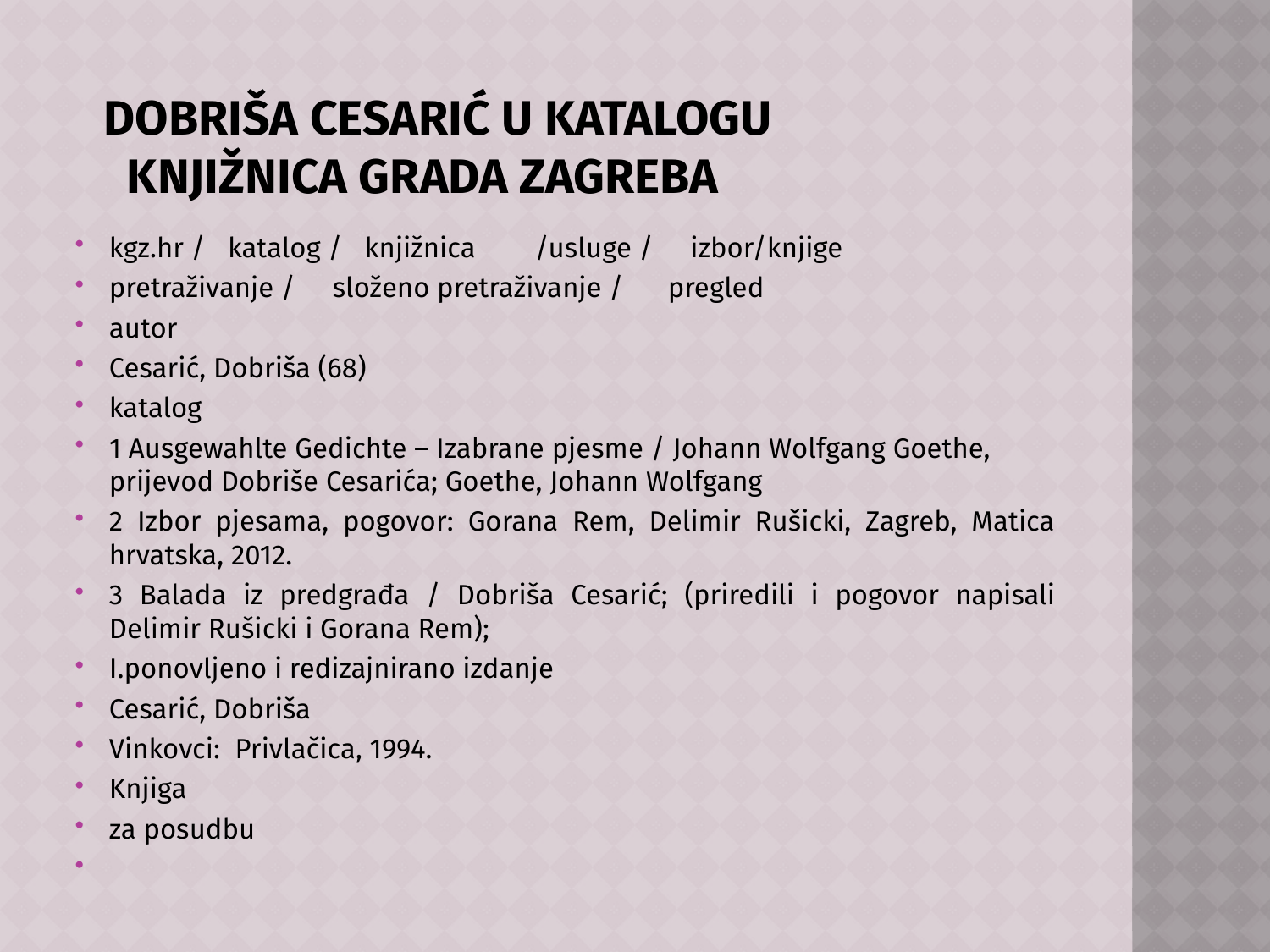

# DOBRIŠA CESARIĆ U KATALOGU KNJIŽNICA GRADA ZAGREBA
kgz.hr /   katalog /   knjižnica        /usluge /     izbor/knjige
pretraživanje /     složeno pretraživanje /      pregled
autor
Cesarić, Dobriša (68)
katalog
1 Ausgewahlte Gedichte – Izabrane pjesme / Johann Wolfgang Goethe, prijevod Dobriše Cesarića; Goethe, Johann Wolfgang
2 Izbor pjesama, pogovor: Gorana Rem, Delimir Rušicki, Zagreb, Matica hrvatska, 2012.
3 Balada iz predgrađa / Dobriša Cesarić; (priredili i pogovor napisali Delimir Rušicki i Gorana Rem);
I.ponovljeno i redizajnirano izdanje
Cesarić, Dobriša
Vinkovci:  Privlačica, 1994.
Knjiga
za posudbu